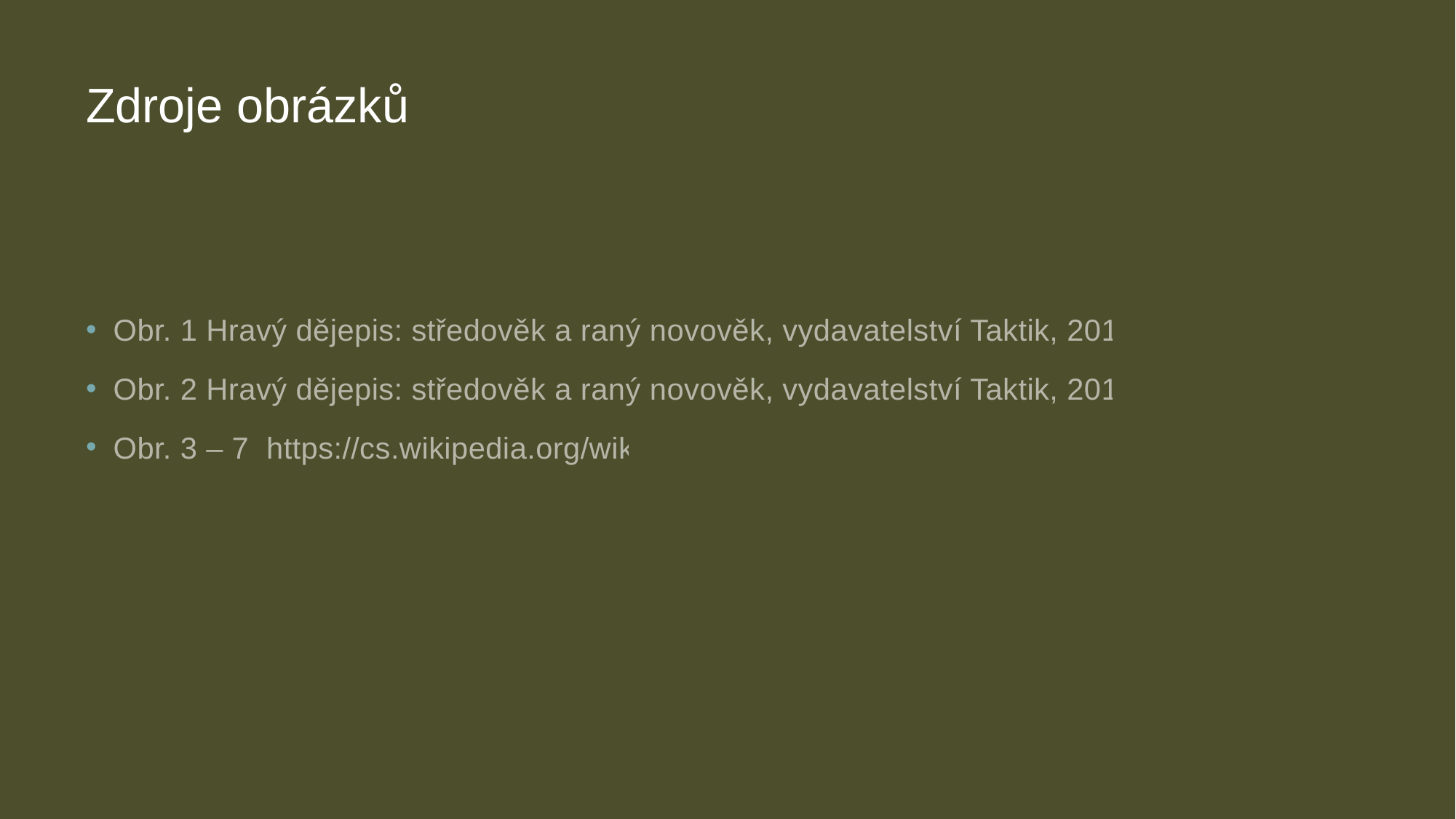

# Zdroje obrázků
Obr. 1 Hravý dějepis: středověk a raný novověk, vydavatelství Taktik, 2017
Obr. 2 Hravý dějepis: středověk a raný novověk, vydavatelství Taktik, 2017
Obr. 3 – 7  https://cs.wikipedia.org/wiki